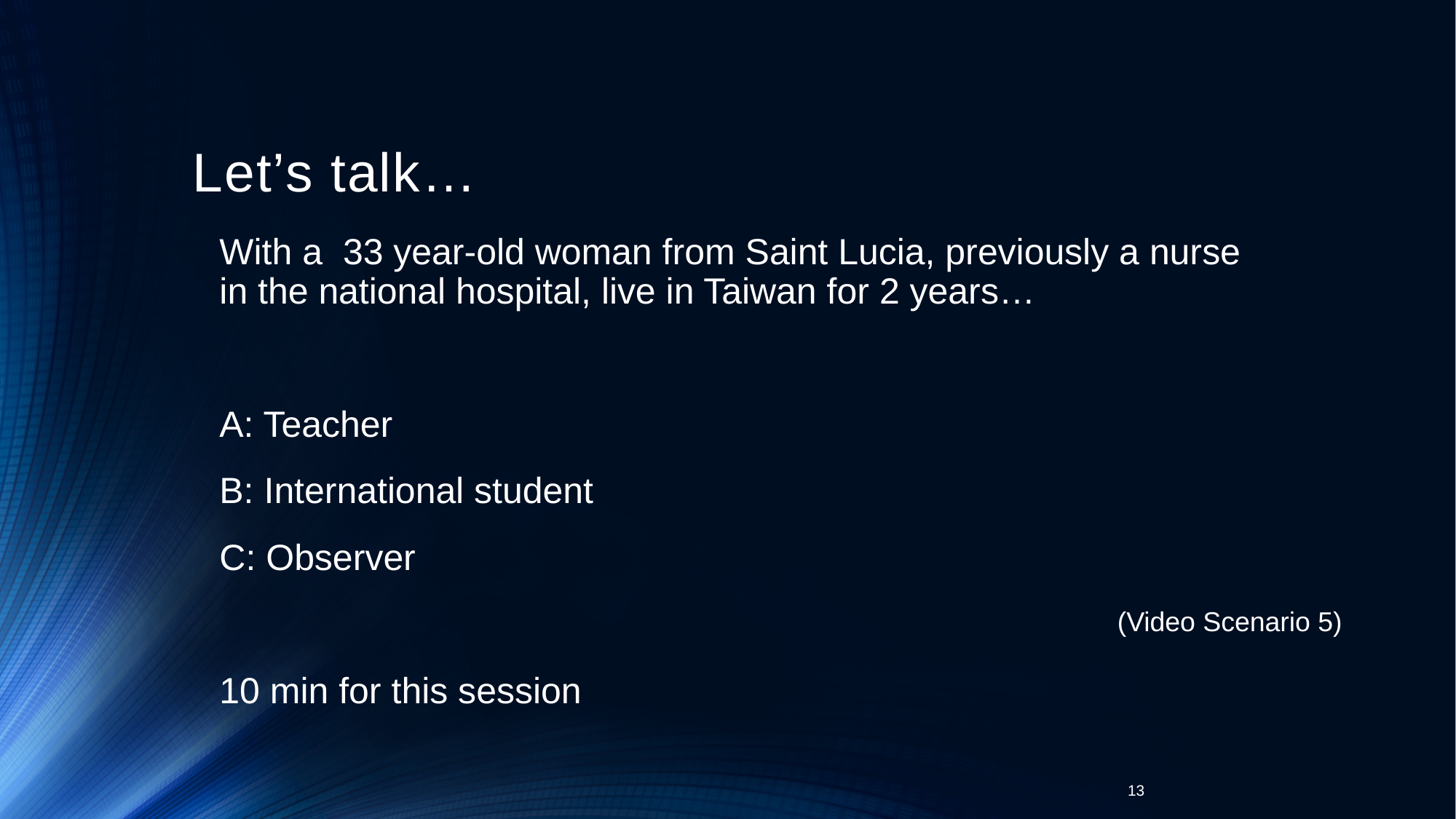

# Let’s talk…
	With a  33 year-old woman from Saint Lucia, previously a nurse in the national hospital, live in Taiwan for 2 years…

	A: Teacher
	B: International student
	C: Observer

	10 min for this session
(Video Scenario 5)

13